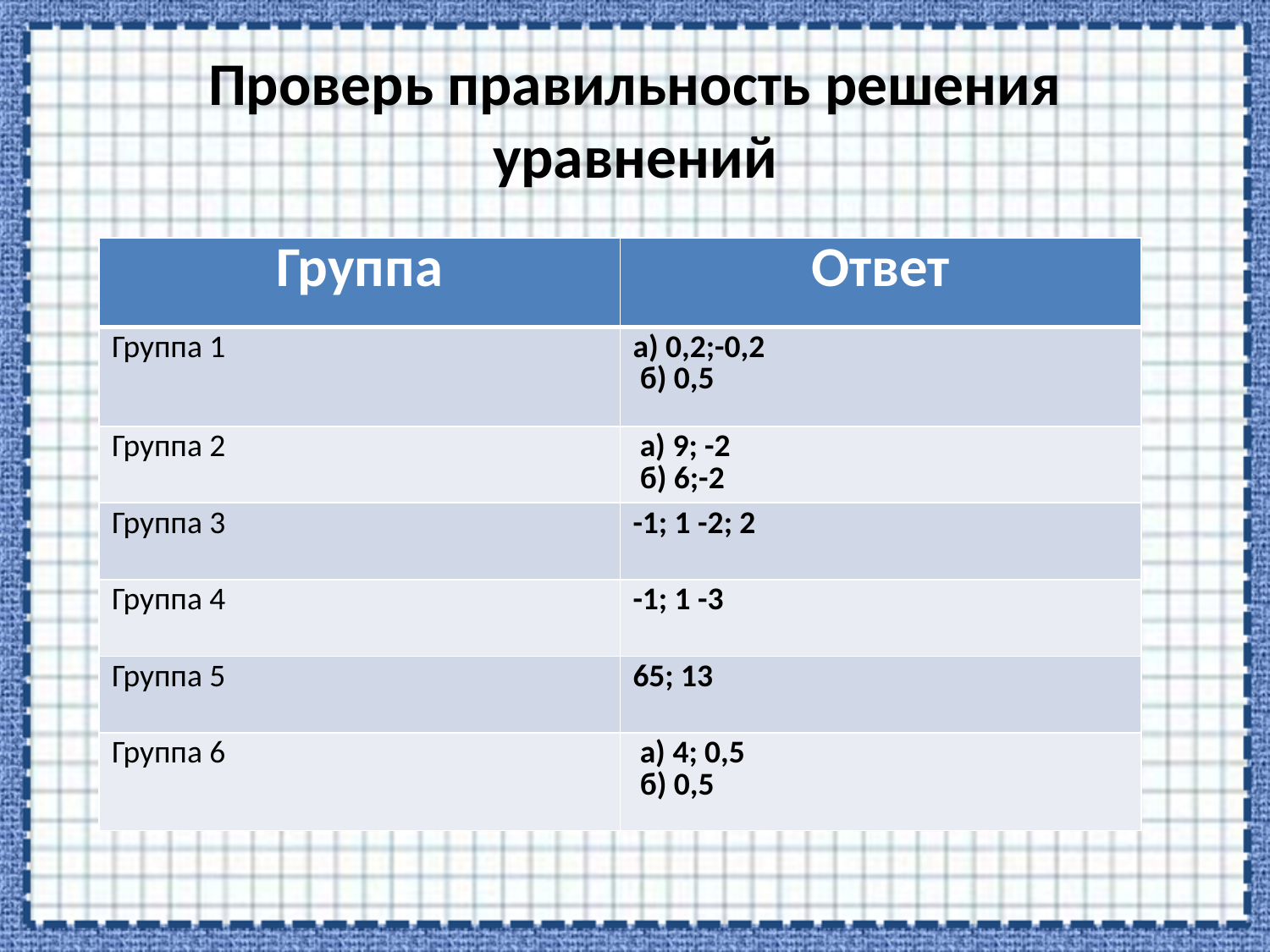

# Проверь правильность решения уравнений
| Группа | Ответ |
| --- | --- |
| Группа 1 | а) 0,2;-0,2 б) 0,5 |
| Группа 2 | а) 9; -2 б) 6;-2 |
| Группа 3 | -1; 1 -2; 2 |
| Группа 4 | -1; 1 -3 |
| Группа 5 | 65; 13 |
| Группа 6 | а) 4; 0,5 б) 0,5 |